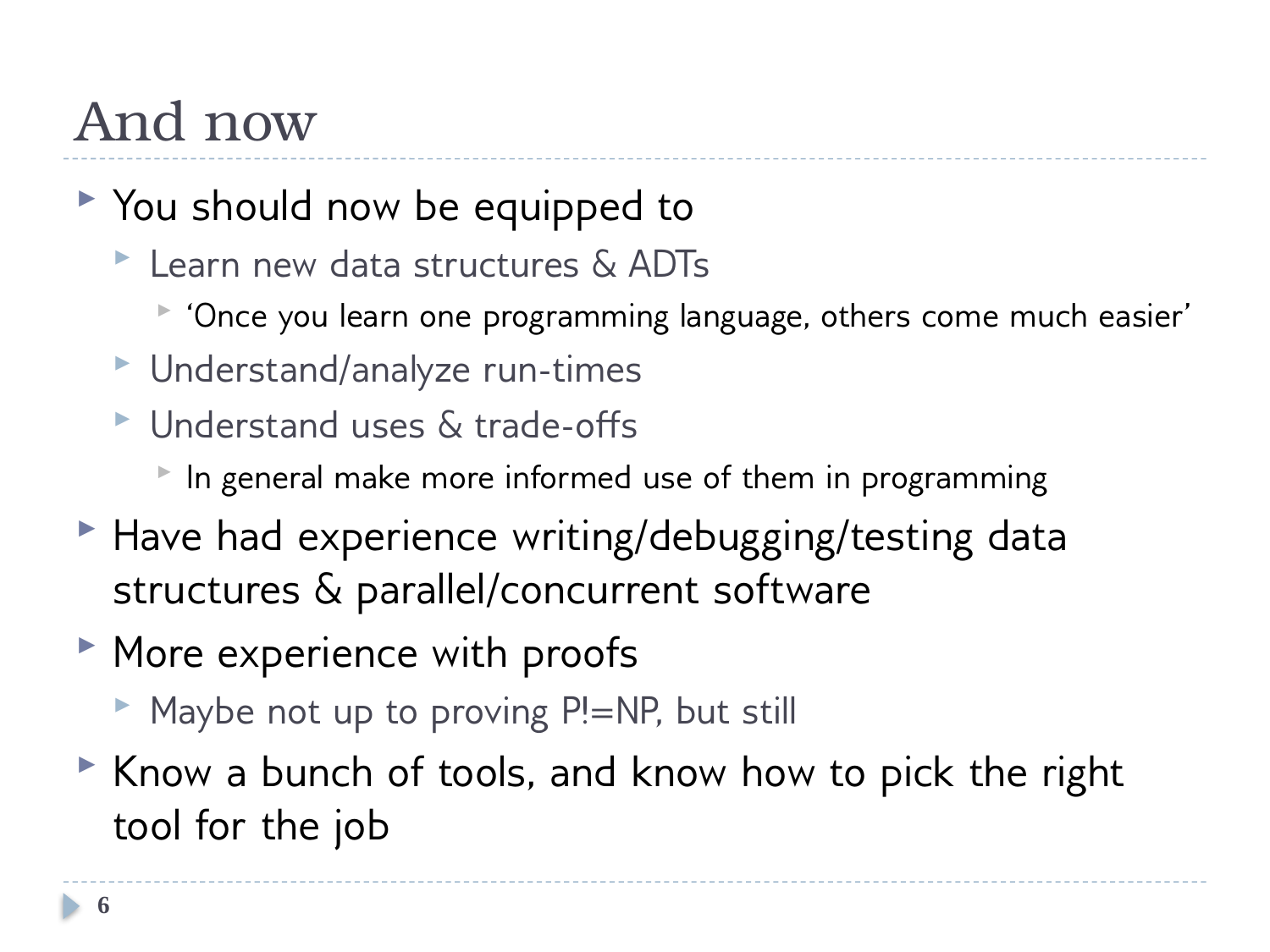

# And now
You should now be equipped to
Learn new data structures & ADTs
‘Once you learn one programming language, others come much easier’
Understand/analyze run-times
Understand uses & trade-offs
In general make more informed use of them in programming
Have had experience writing/debugging/testing data structures & parallel/concurrent software
More experience with proofs
Maybe not up to proving P!=NP, but still
Know a bunch of tools, and know how to pick the right tool for the job

6